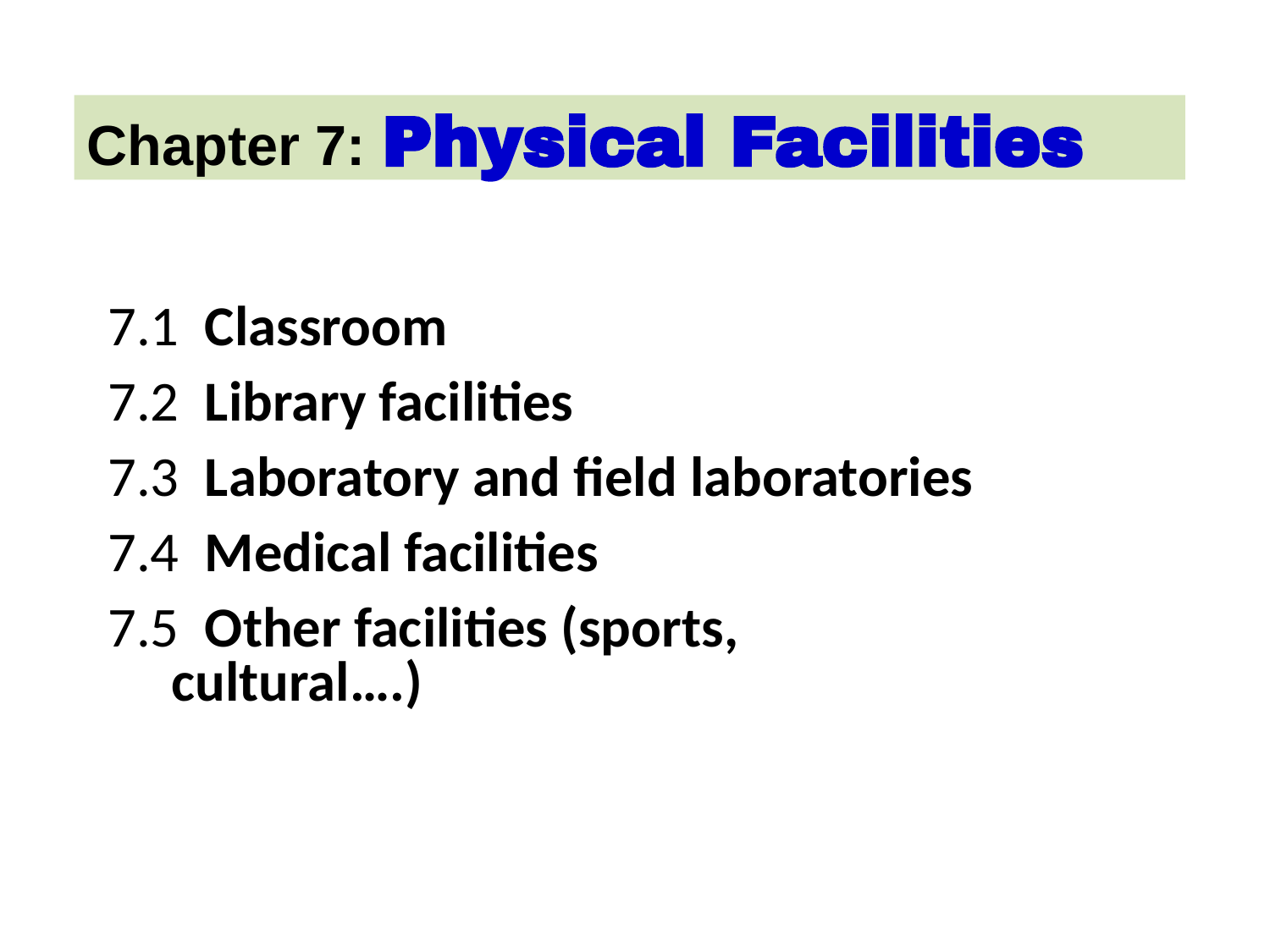

# Chapter 7: Physical Facilities
7.1  Classroom
7.2  Library facilities
7.3  Laboratory and field laboratories
7.4  Medical facilities
7.5  Other facilities (sports, cultural….)